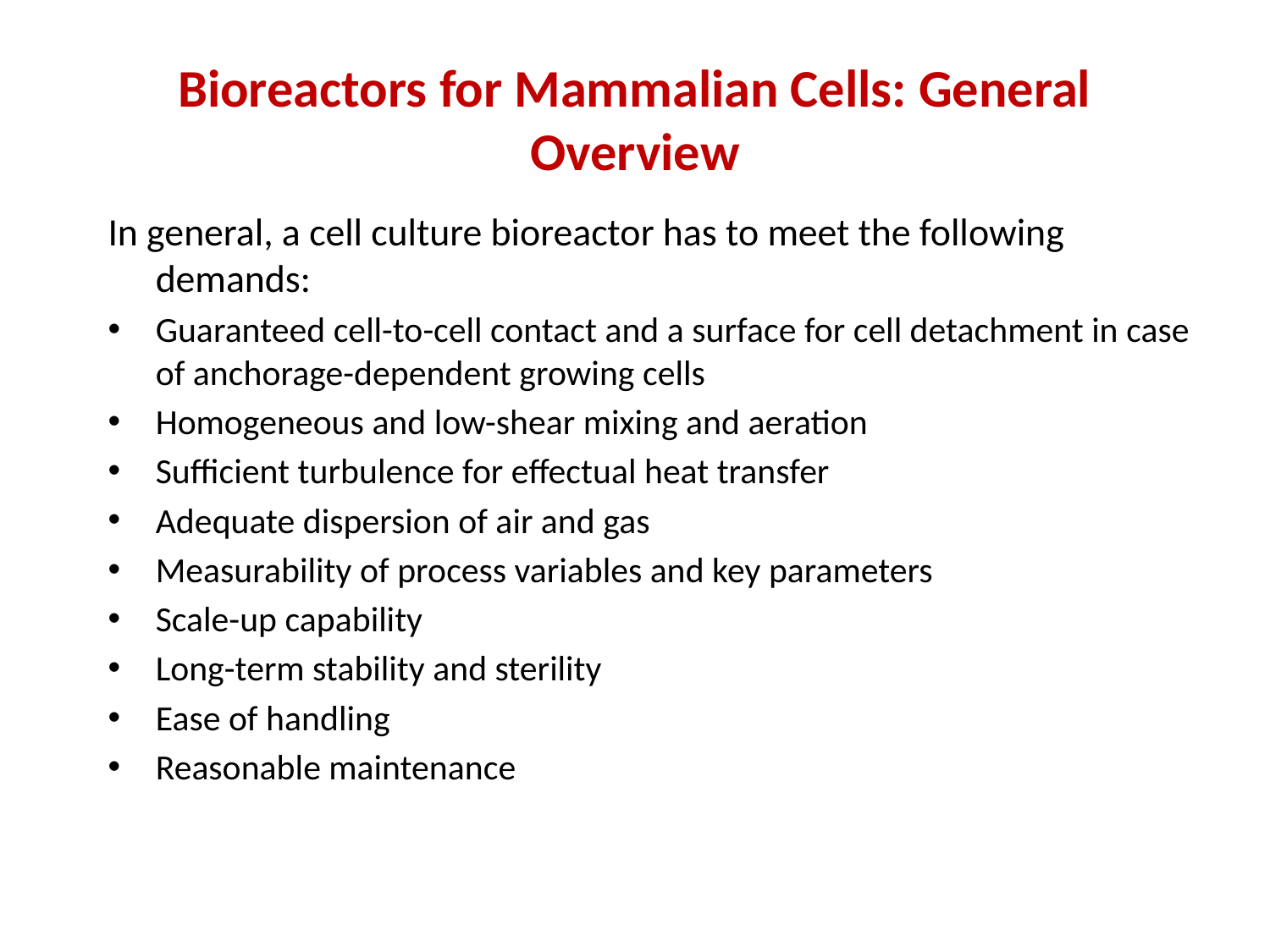

# Bioreactors for Mammalian Cells: General Overview
In general, a cell culture bioreactor has to meet the following demands:
Guaranteed cell-to-cell contact and a surface for cell detachment in case of anchorage-dependent growing cells
Homogeneous and low-shear mixing and aeration
Sufficient turbulence for effectual heat transfer
Adequate dispersion of air and gas
Measurability of process variables and key parameters
Scale-up capability
Long-term stability and sterility
Ease of handling
Reasonable maintenance